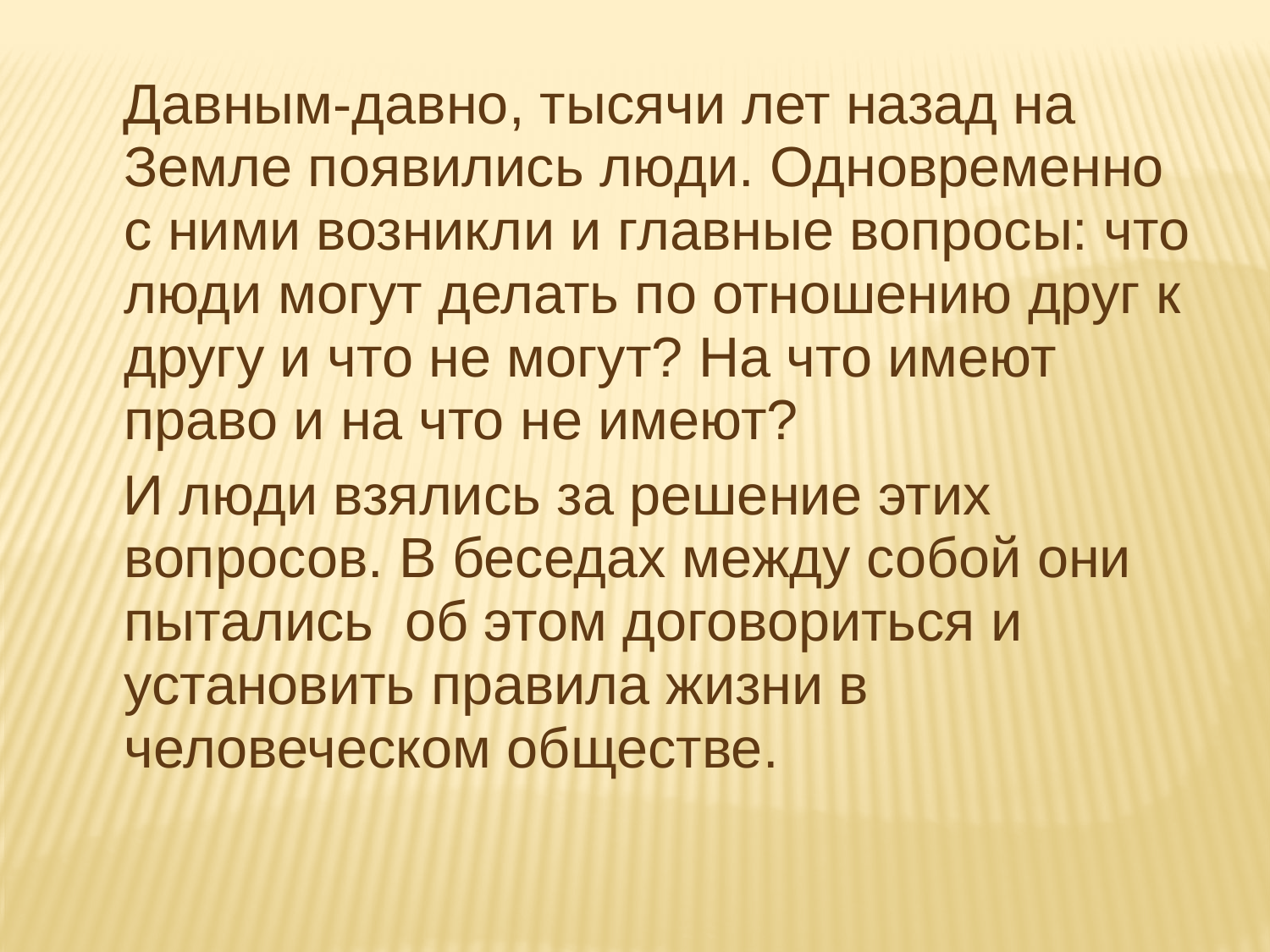

Давным-давно, тысячи лет назад на Земле появились люди. Одновременно с ними возникли и главные вопросы: что люди могут делать по отношению друг к другу и что не могут? На что имеют право и на что не имеют?
   И люди взялись за решение этих вопросов. В беседах между собой они пытались  об этом договориться и установить правила жизни в человеческом обществе.